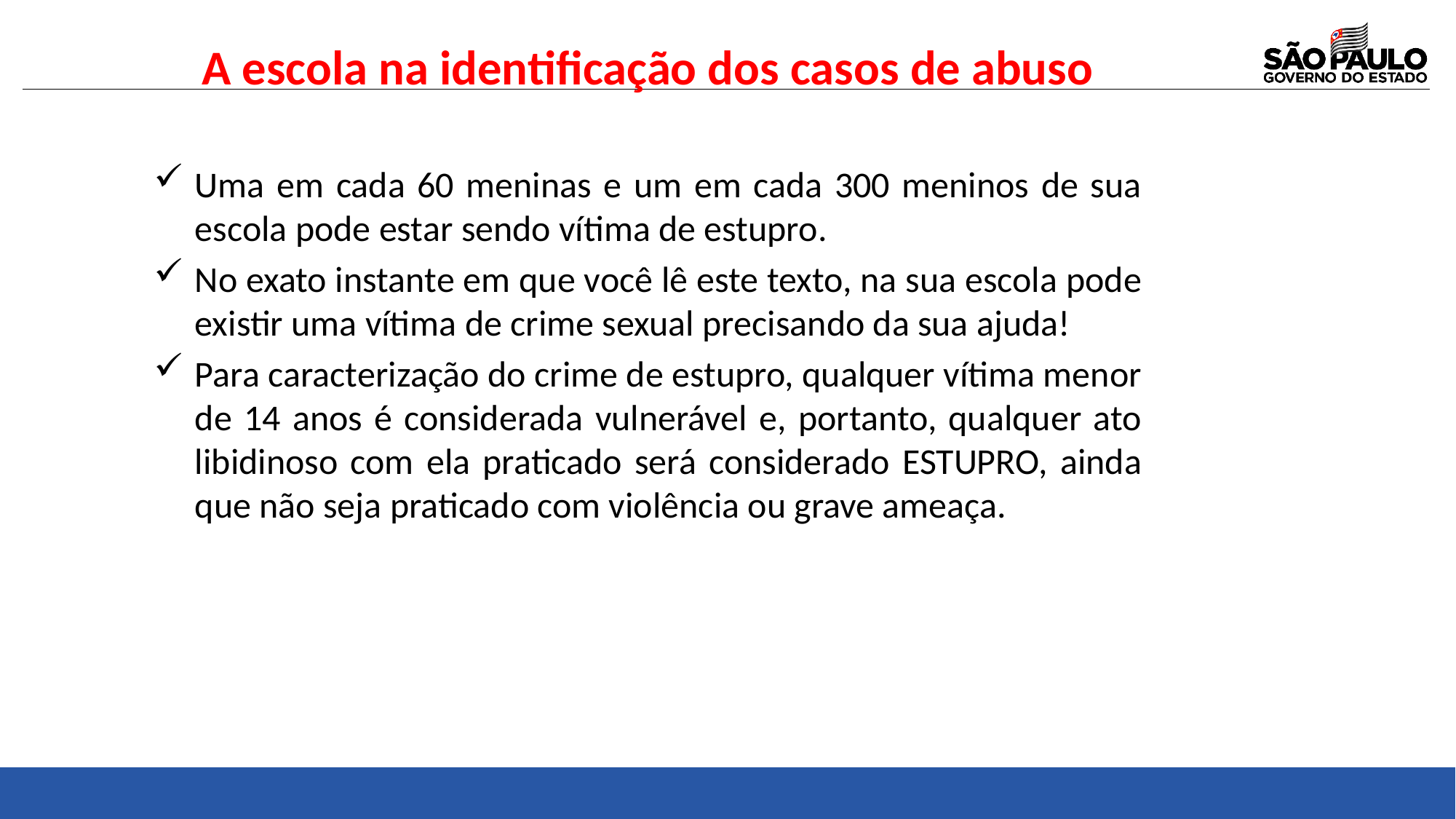

A escola na identificação dos casos de abuso

Uma em cada 60 meninas e um em cada 300 meninos de sua escola pode estar sendo vítima de estupro.
No exato instante em que você lê este texto, na sua escola pode existir uma vítima de crime sexual precisando da sua ajuda!
Para caracterização do crime de estupro, qualquer vítima menor de 14 anos é considerada vulnerável e, portanto, qualquer ato libidinoso com ela praticado será considerado ESTUPRO, ainda que não seja praticado com violência ou grave ameaça.